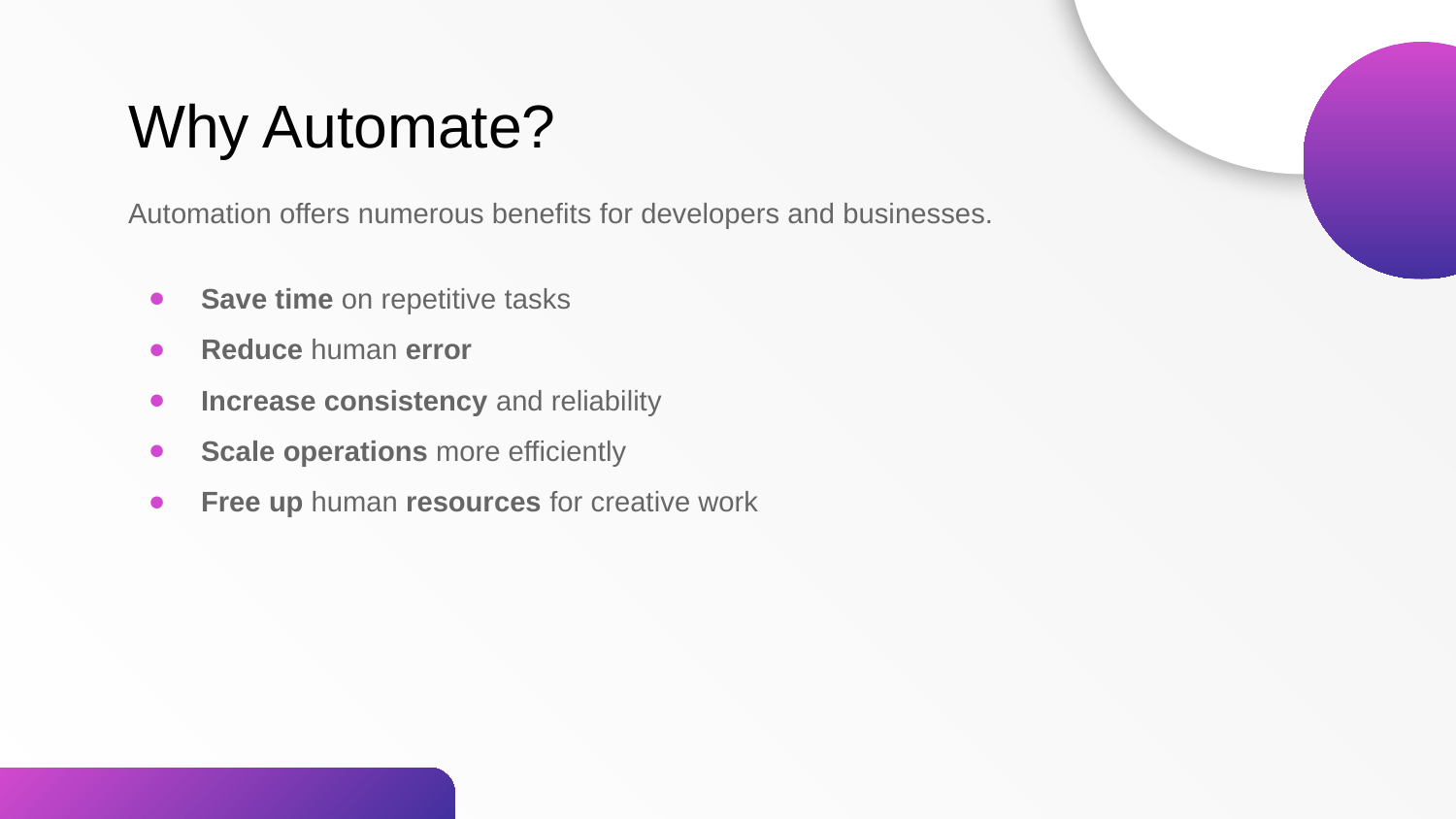

Why Automate?
Automation offers numerous benefits for developers and businesses.

Save time on repetitive tasks
Reduce human error
Increase consistency and reliability
Scale operations more efficiently
Free up human resources for creative work